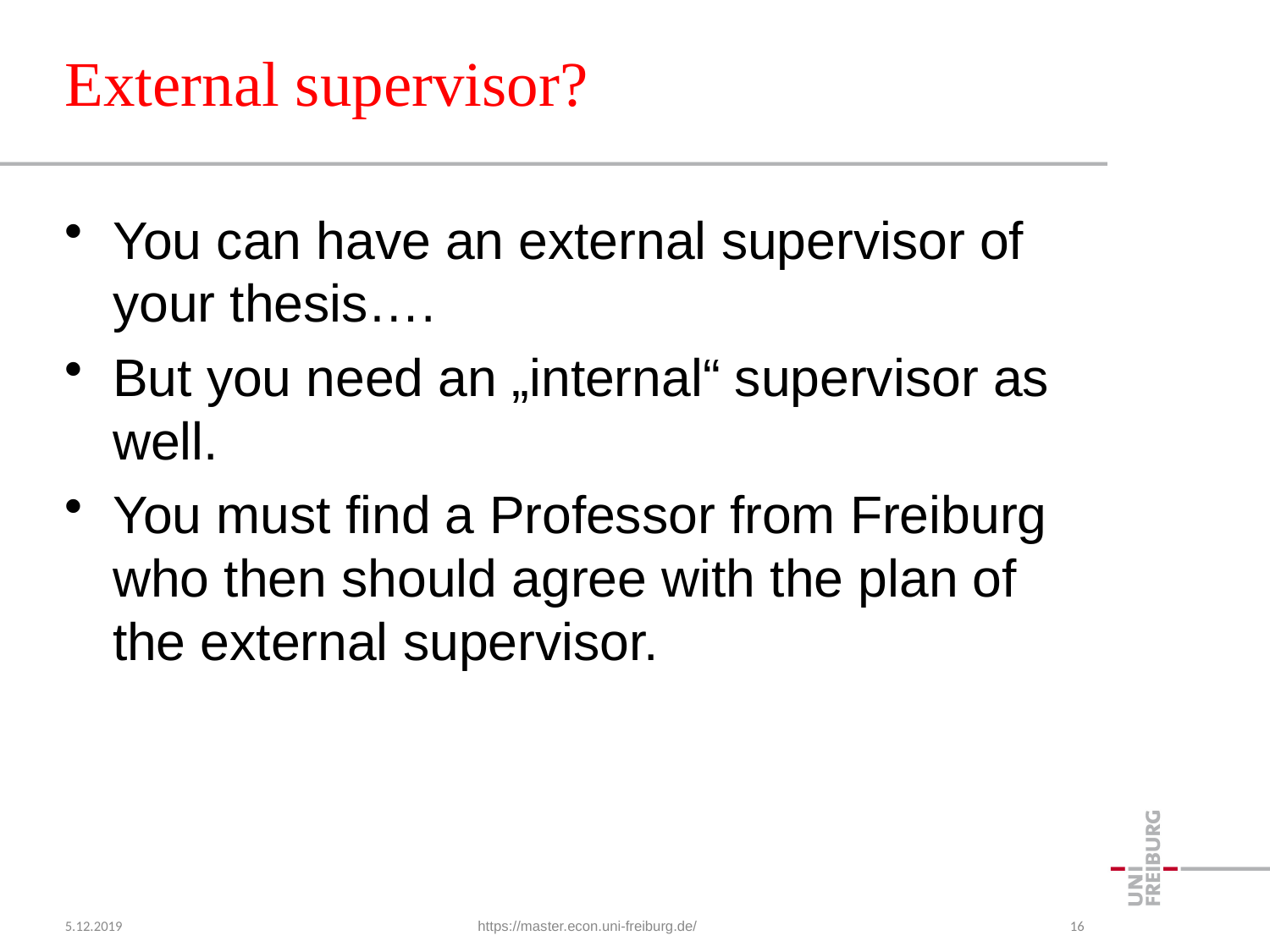

# External supervisor?
You can have an external supervisor of your thesis….
But you need an „internal“ supervisor as well.
You must find a Professor from Freiburg who then should agree with the plan of the external supervisor.
5.12.2019
https://master.econ.uni-freiburg.de/
16